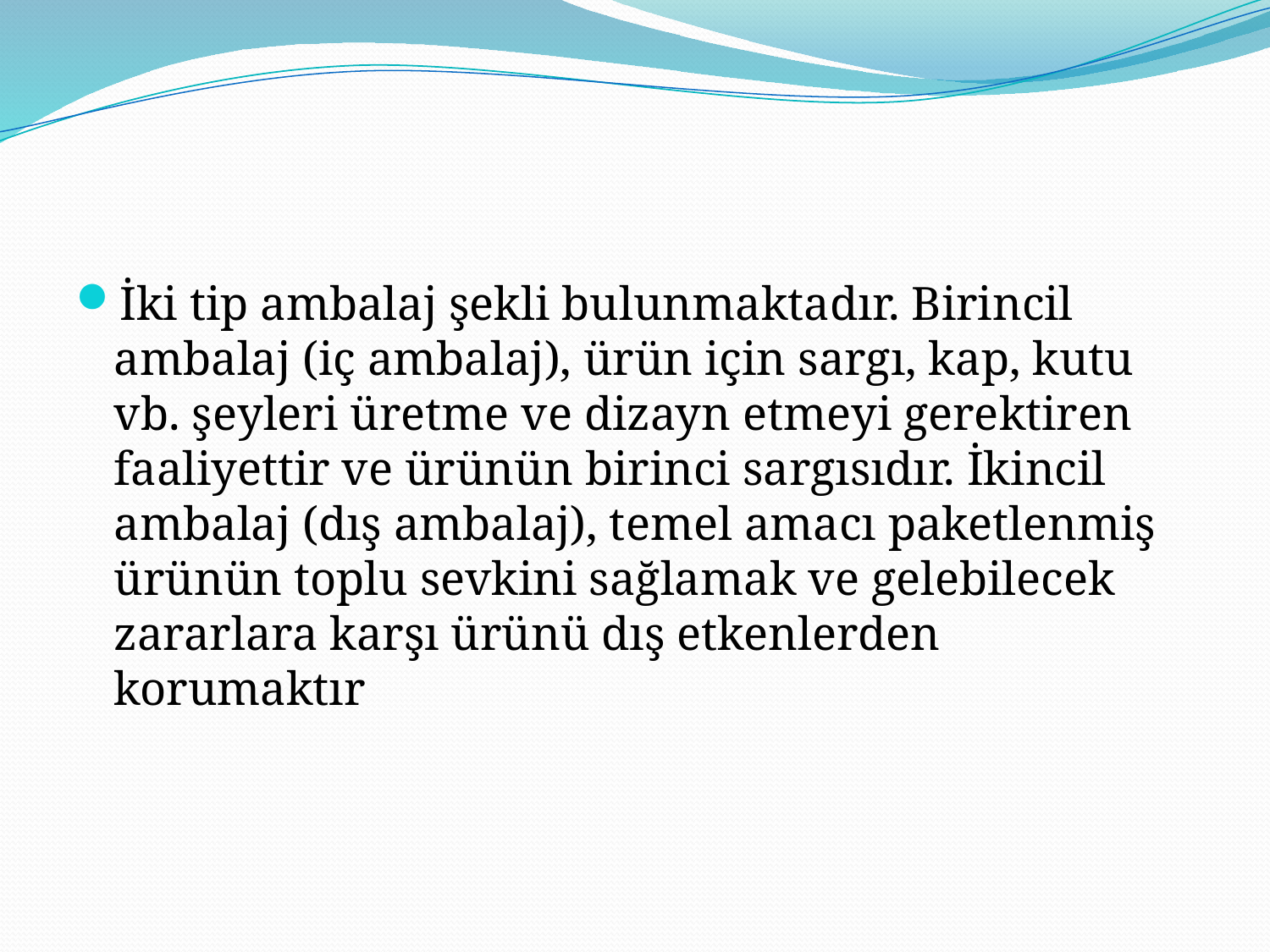

#
İki tip ambalaj şekli bulunmaktadır. Birincil ambalaj (iç ambalaj), ürün için sargı, kap, kutu vb. şeyleri üretme ve dizayn etmeyi gerektiren faaliyettir ve ürünün birinci sargısıdır. İkincil ambalaj (dış ambalaj), temel amacı paketlenmiş ürünün toplu sevkini sağlamak ve gelebilecek zararlara karşı ürünü dış etkenlerden korumaktır